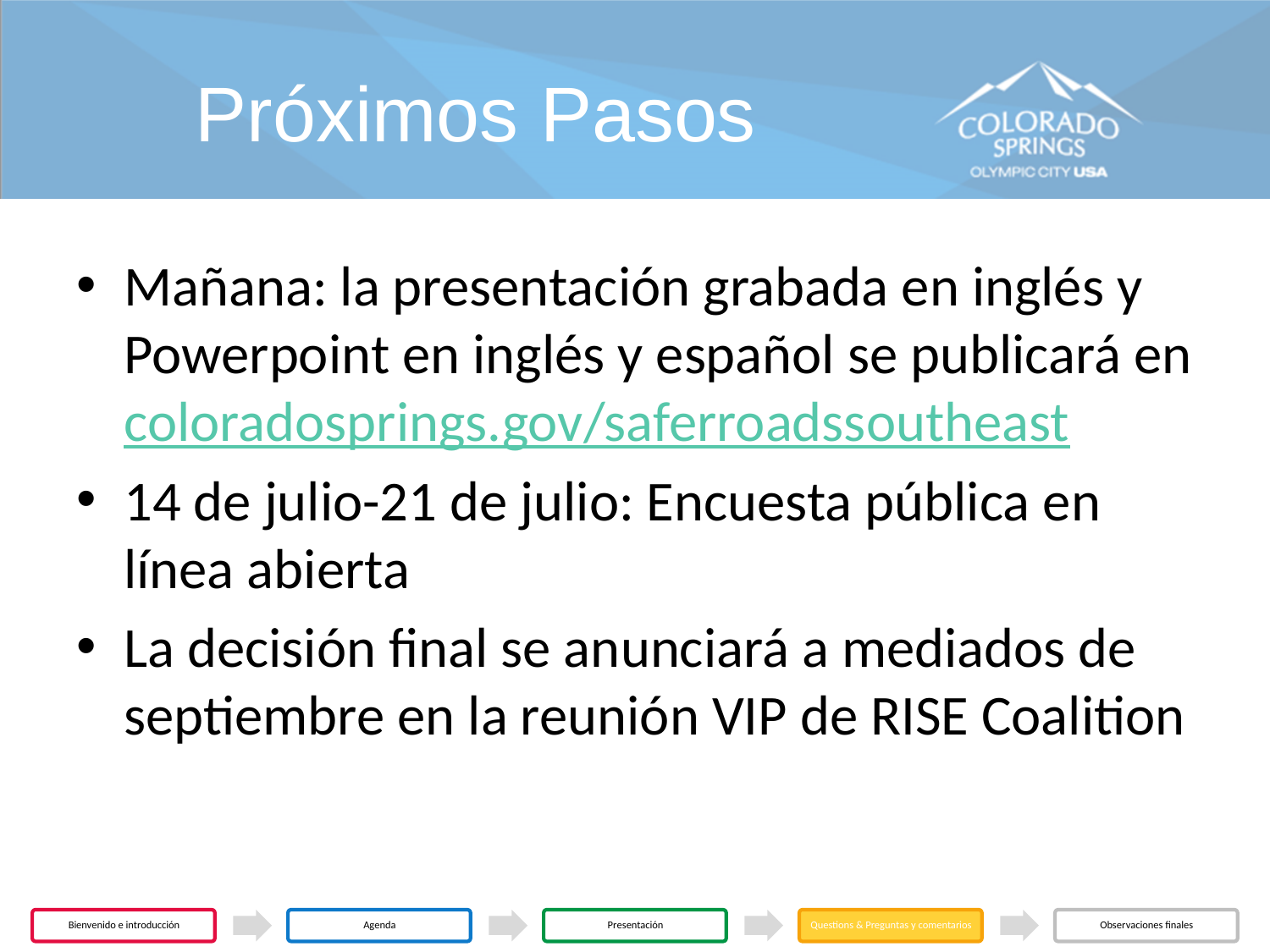

# Próximos Pasos
Mañana: la presentación grabada en inglés y Powerpoint en inglés y español se publicará en coloradosprings.gov/saferroadssoutheast
14 de julio-21 de julio: Encuesta pública en línea abierta
La decisión final se anunciará a mediados de septiembre en la reunión VIP de RISE Coalition
Bienvenido e introducción

Agenda

Presentación

Questions & Preguntas y comentarios

Observaciones finales